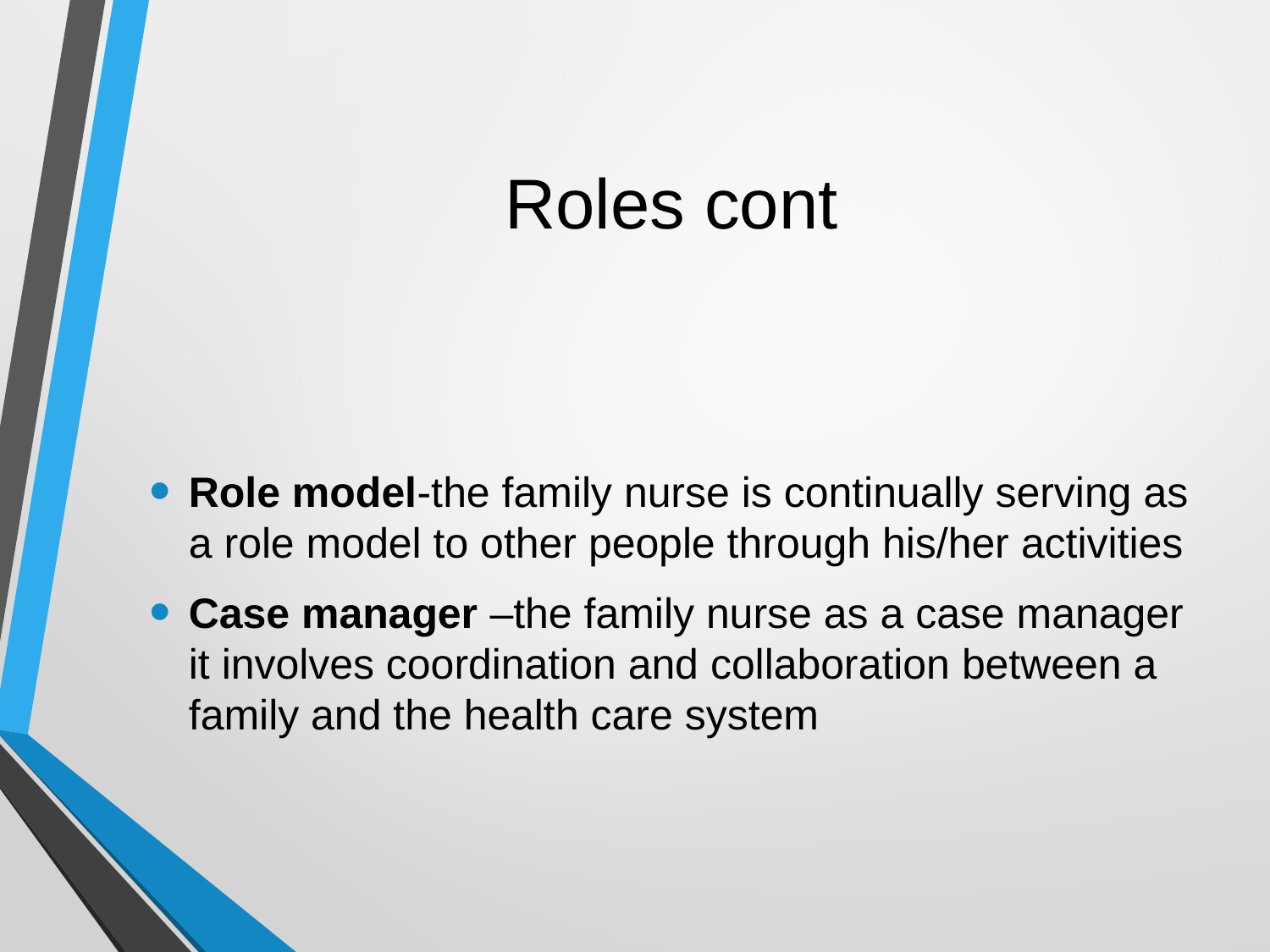

# Roles cont
Role model-the family nurse is continually serving as a role model to other people through his/her activities
Case manager –the family nurse as a case manager it involves coordination and collaboration between a family and the health care system